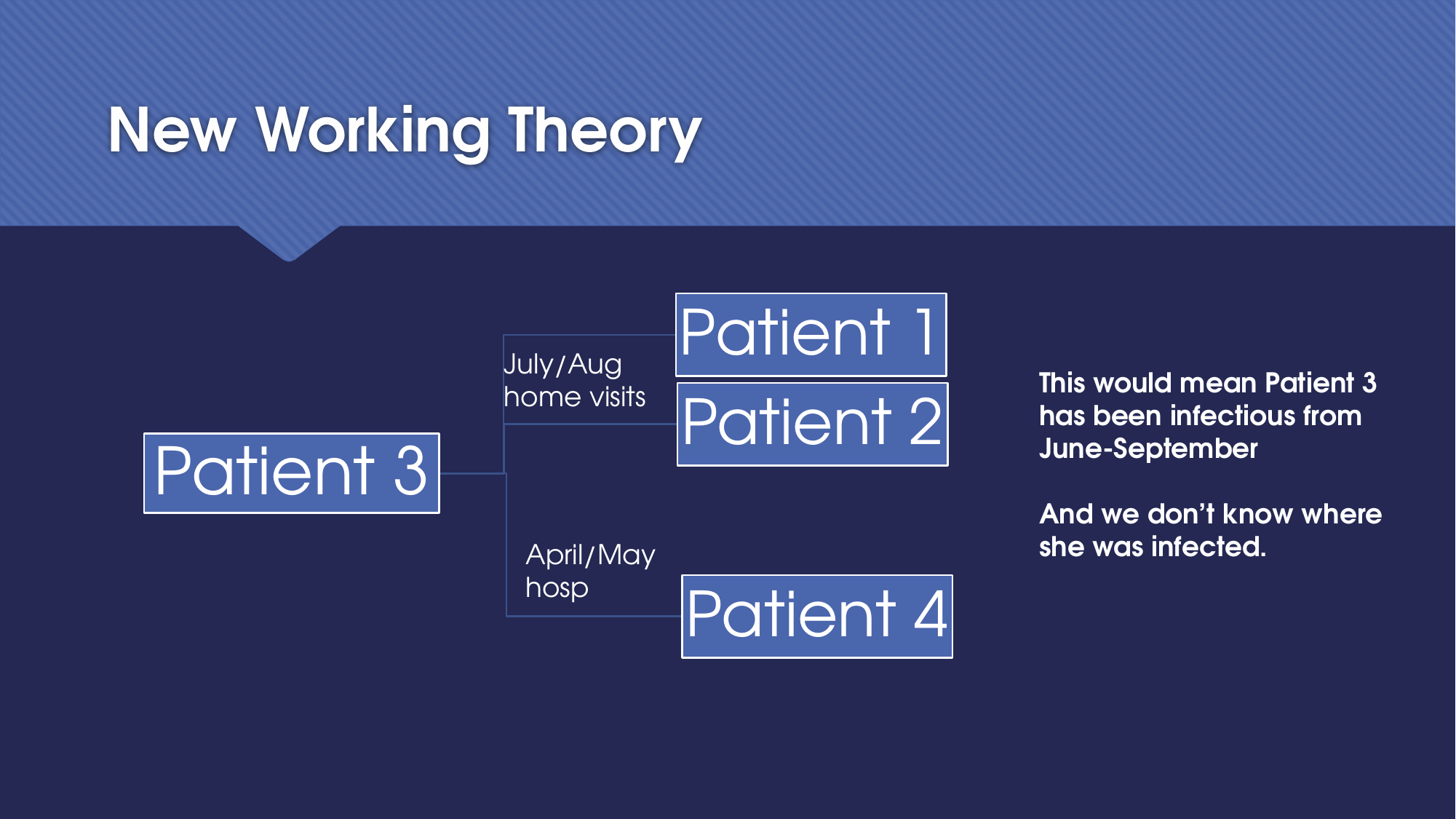

# New Working Theory

Patient 3
Patient 1
Patient 2
Patient 4
July/Aug home visits
This would mean Patient 3 has been infectious from June-September

And we don’t know where she was infected.
April/May hosp